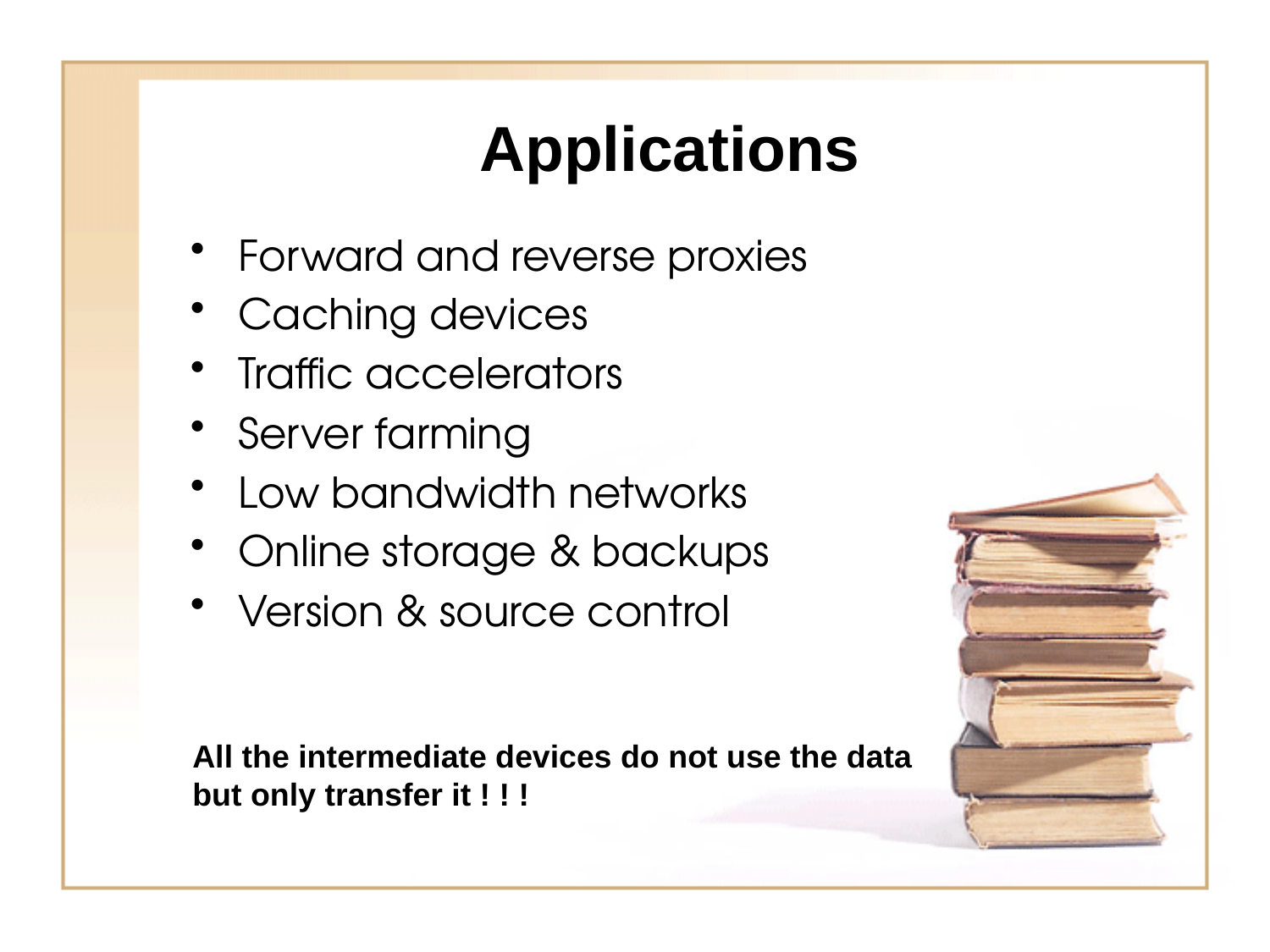

# Applications
Forward and reverse proxies
Caching devices
Traffic accelerators
Server farming
Low bandwidth networks
Online storage & backups
Version & source control

All the intermediate devices do not use the data but only transfer it ! ! !